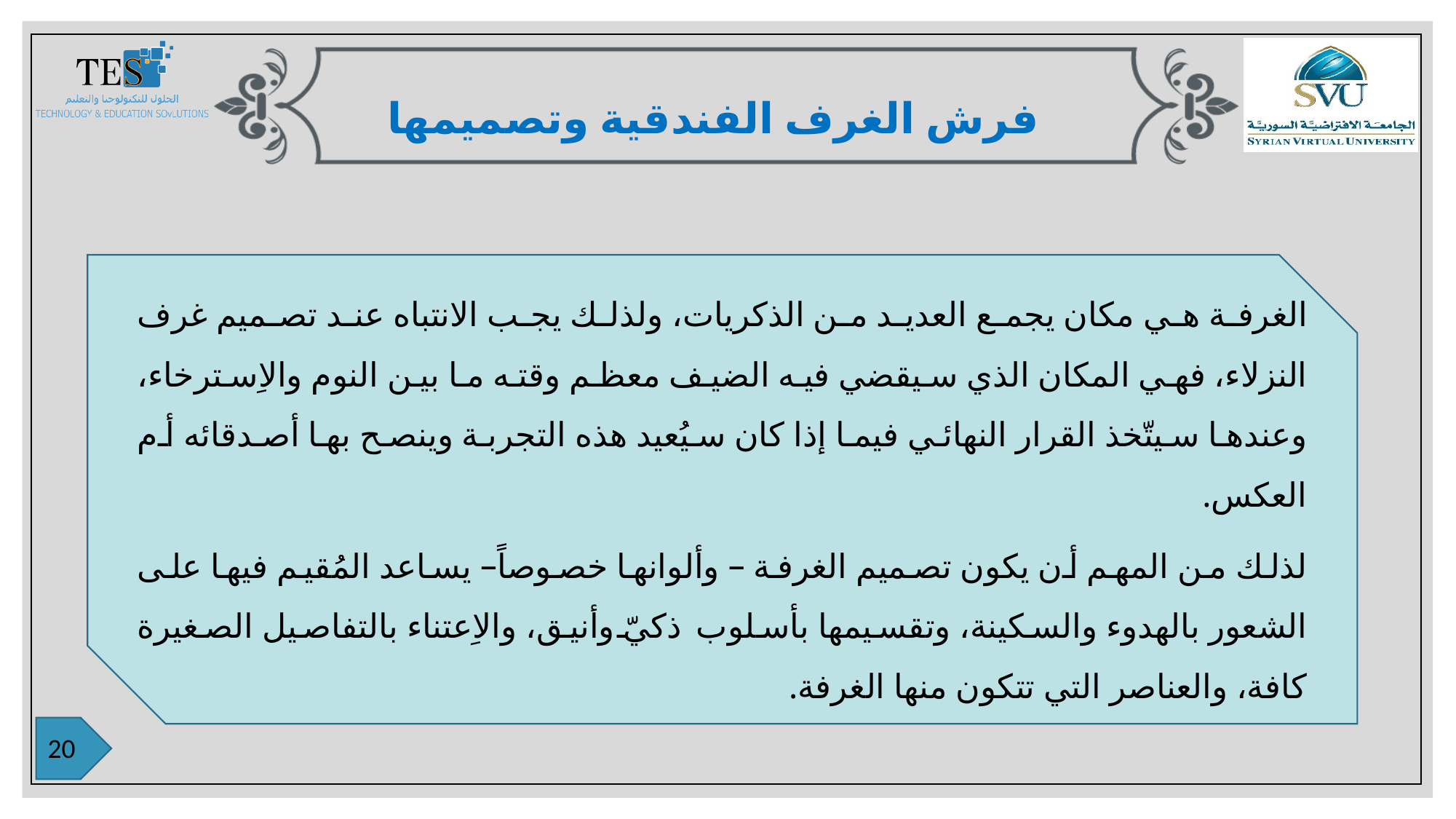

فرش الغرف الفندقية وتصميمها
الغرفة هي مكان يجمع العديد من الذكريات، ولذلك يجب الانتباه عند تصميم غرف النزلاء، فهي المكان الذي سيقضي فيه الضيف معظم وقته ما بين النوم والاِسترخاء، وعندها سيتّخذ القرار النهائي فيما إذا كان سيُعيد هذه التجربة وينصح بها أصدقائه أم العكس.
لذلك من المهم أن يكون تصميم الغرفة – وألوانها خصوصاً– يساعد المُقيم فيها على الشعور بالهدوء والسكينة، وتقسيمها بأسلوب ذكيّ وأنيق، والاِعتناء بالتفاصيل الصغيرة كافة، والعناصر التي تتكون منها الغرفة.